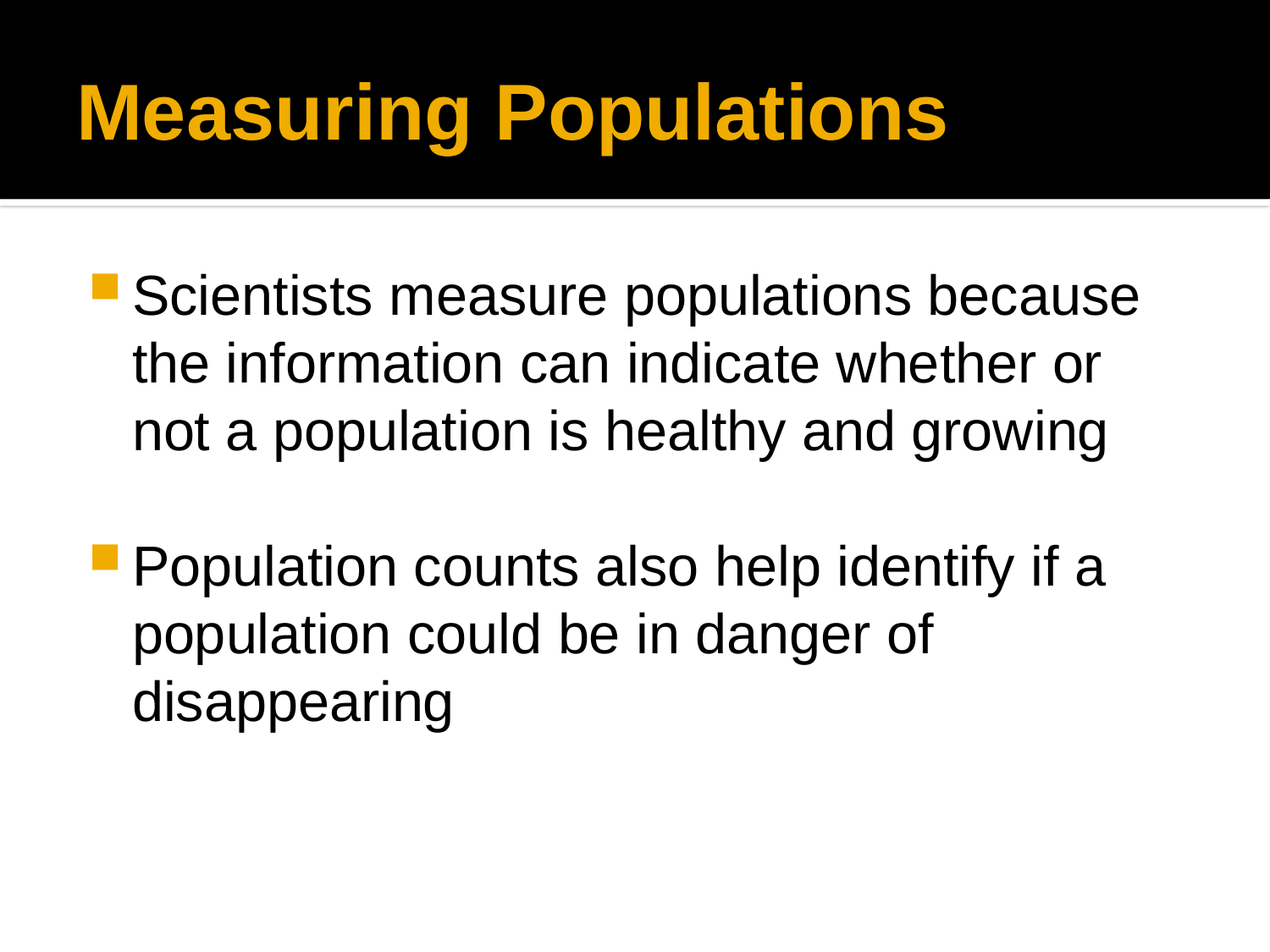

# Measuring Populations
Scientists measure populations because the information can indicate whether or not a population is healthy and growing

Population counts also help identify if a population could be in danger of disappearing